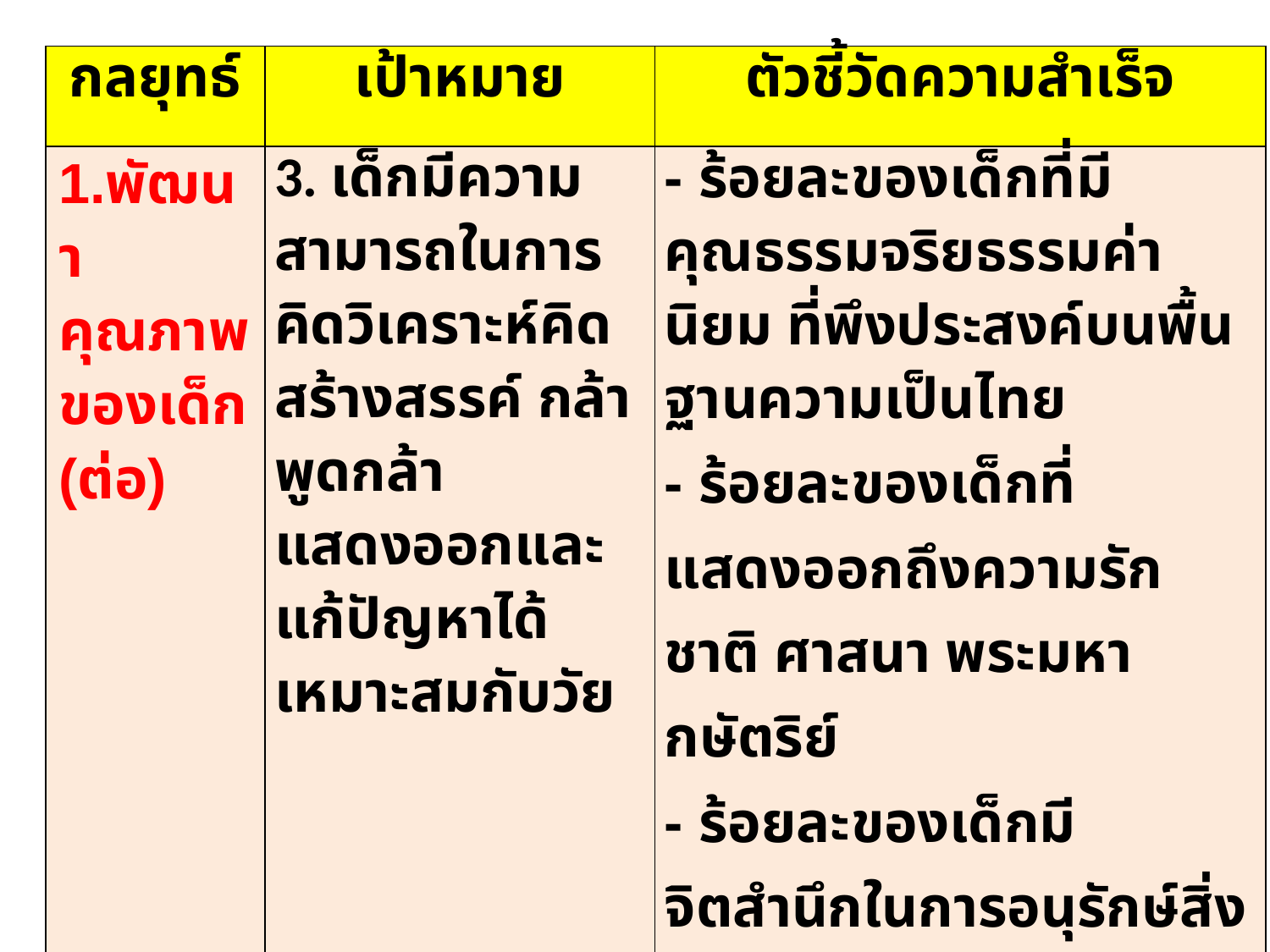

| กลยุทธ์ | เป้าหมาย | ตัวชี้วัดความสำเร็จ |
| --- | --- | --- |
| 1.พัฒนาคุณภาพของเด็ก (ต่อ) | 3. เด็กมีความสามารถในการคิดวิเคราะห์คิดสร้างสรรค์ กล้าพูดกล้าแสดงออกและแก้ปัญหาได้เหมาะสมกับวัย | - ร้อยละของเด็กที่มีคุณธรรมจริยธรรมค่านิยม ที่พึงประสงค์บนพื้นฐานความเป็นไทย - ร้อยละของเด็กที่แสดงออกถึงความรักชาติ ศาสนา พระมหากษัตริย์ - ร้อยละของเด็กมีจิตสำนึกในการอนุรักษ์สิ่งแวดล้อม และภูมิปัญญาไทย |
ดร.ไพเราะ มีบางายง